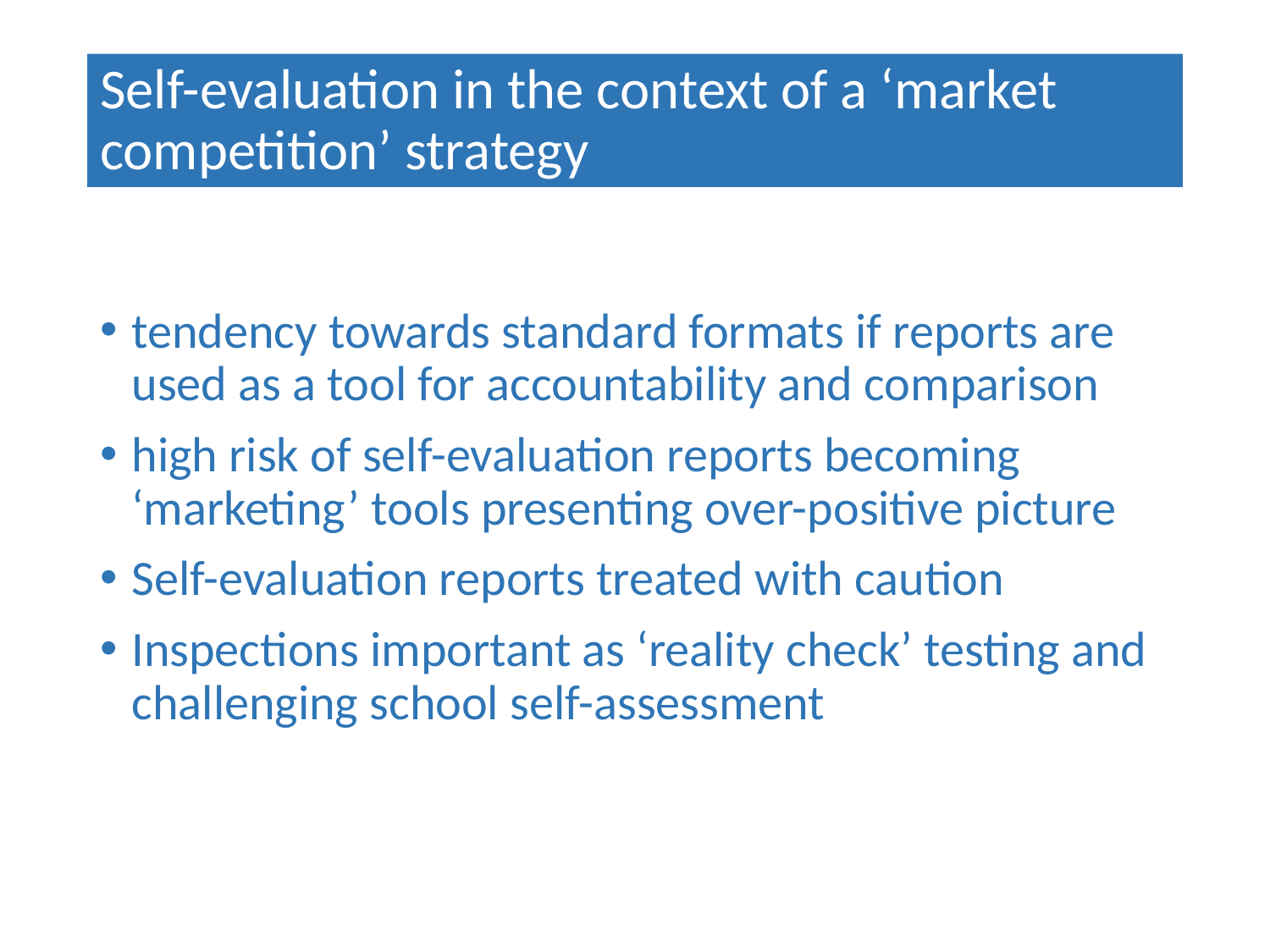

# Self-evaluation in the context of a ‘market competition’ strategy

tendency towards standard formats if reports are used as a tool for accountability and comparison
high risk of self-evaluation reports becoming ‘marketing’ tools presenting over-positive picture
Self-evaluation reports treated with caution
Inspections important as ‘reality check’ testing and challenging school self-assessment